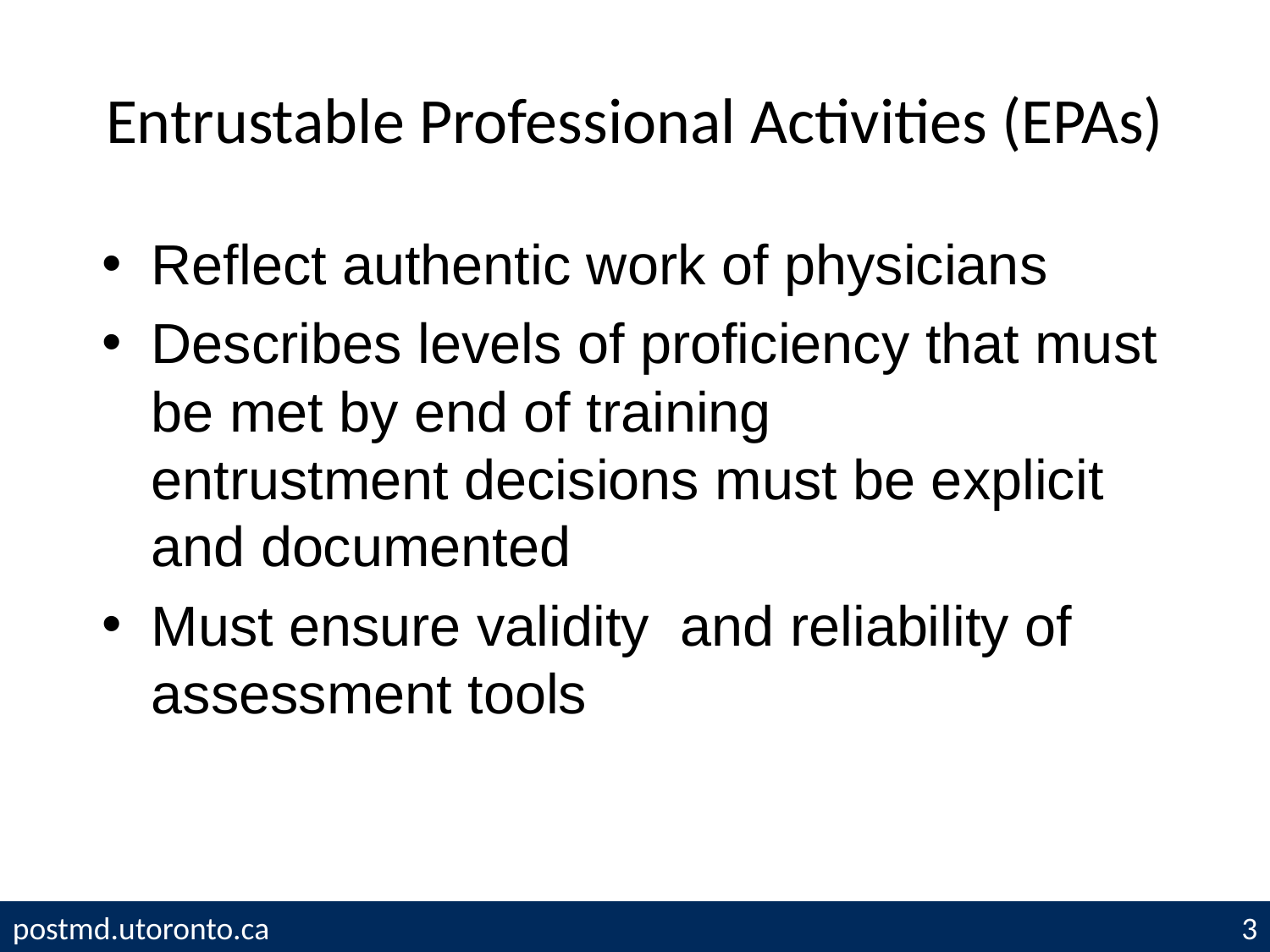

# Entrustable Professional Activities (EPAs)
Reflect authentic work of physicians
Describes levels of proficiency that must be met by end of training
entrustment decisions must be explicit and documented
Must ensure validity  and reliability of assessment tools